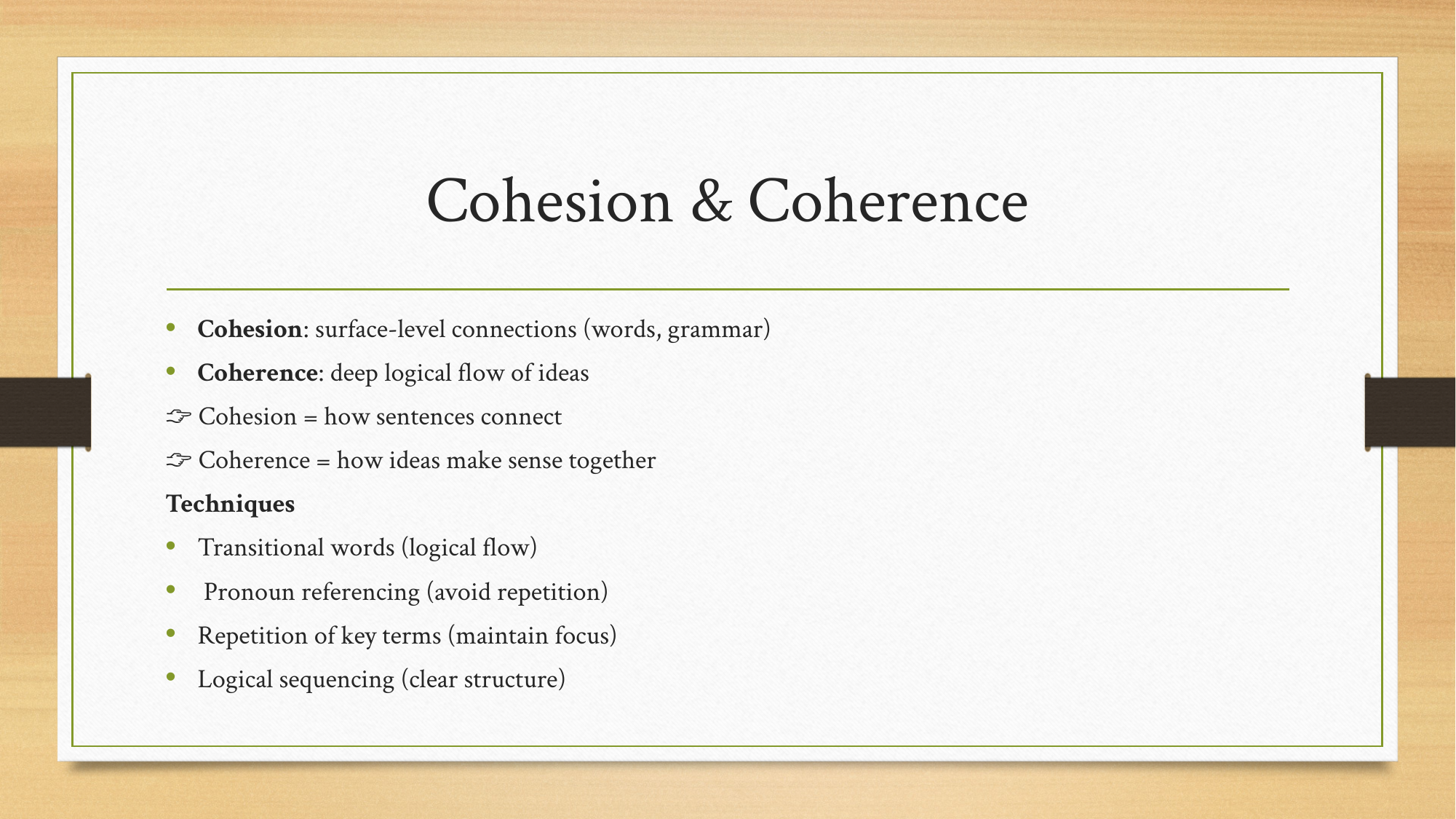

# Cohesion & Coherence
Cohesion: surface-level connections (words, grammar)
Coherence: deep logical flow of ideas
👉 Cohesion = how sentences connect
👉 Coherence = how ideas make sense together
Techniques
Transitional words (logical flow)
 Pronoun referencing (avoid repetition)
Repetition of key terms (maintain focus)
Logical sequencing (clear structure)